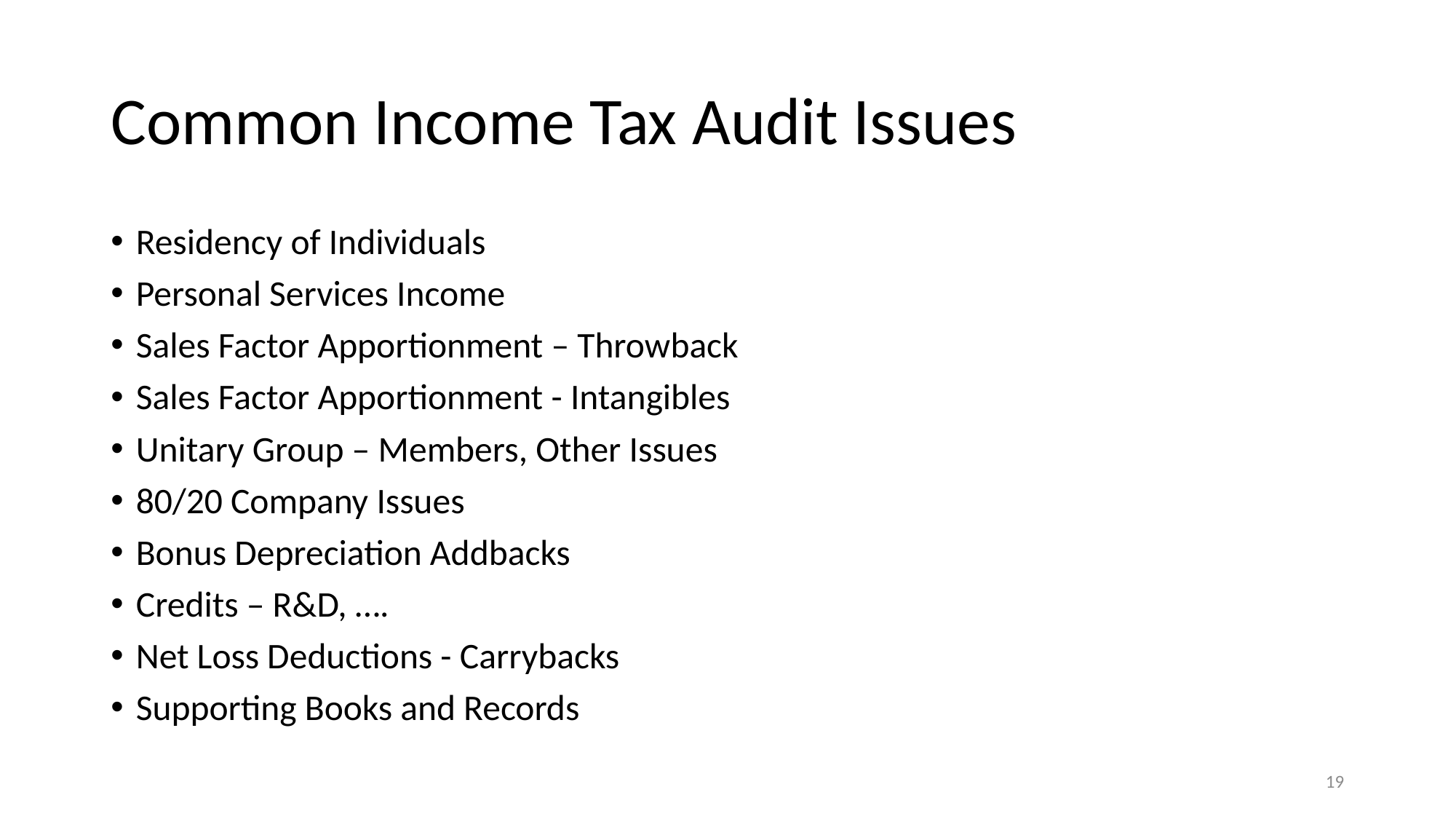

# Common Income Tax Audit Issues
Residency of Individuals
Personal Services Income
Sales Factor Apportionment – Throwback
Sales Factor Apportionment - Intangibles
Unitary Group – Members, Other Issues
80/20 Company Issues
Bonus Depreciation Addbacks
Credits – R&D, ….
Net Loss Deductions - Carrybacks
Supporting Books and Records

19